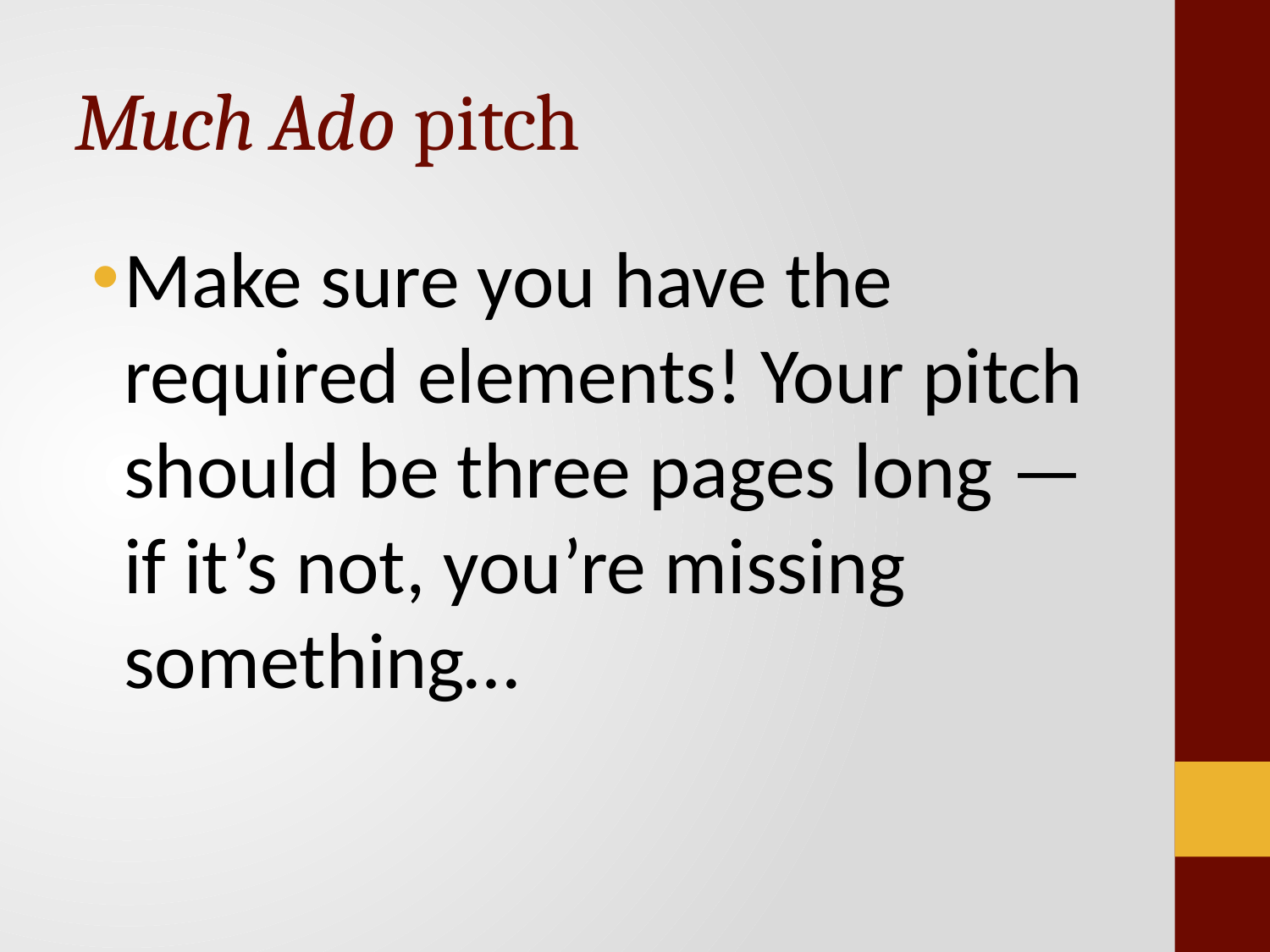

# Much Ado pitch
Make sure you have the required elements! Your pitch should be three pages long — if it’s not, you’re missing something…